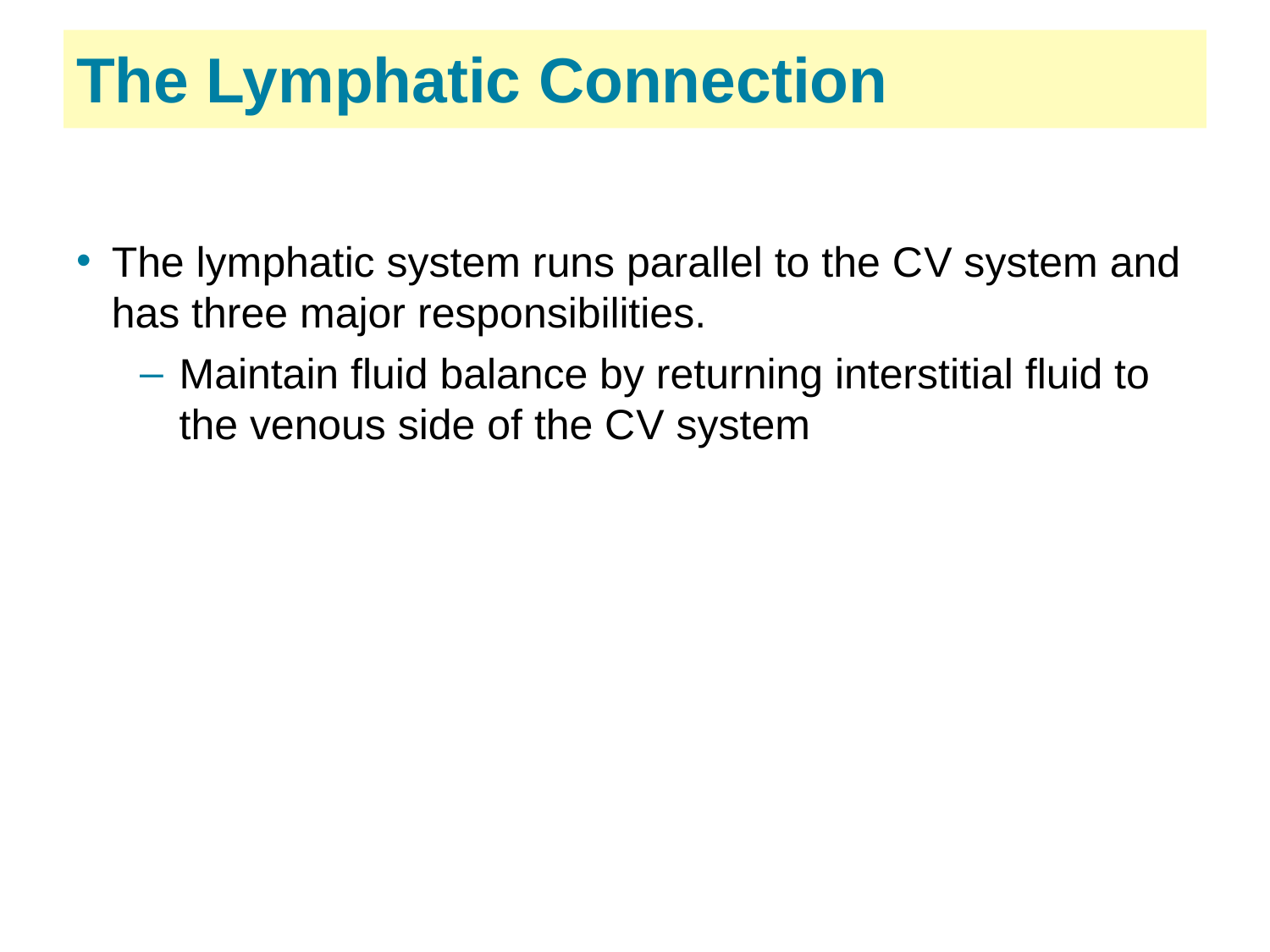

43
# The Lymphatic Connection
The lymphatic system runs parallel to the C V system and has three major responsibilities.
Maintain fluid balance by returning interstitial fluid to the venous side of the C V system